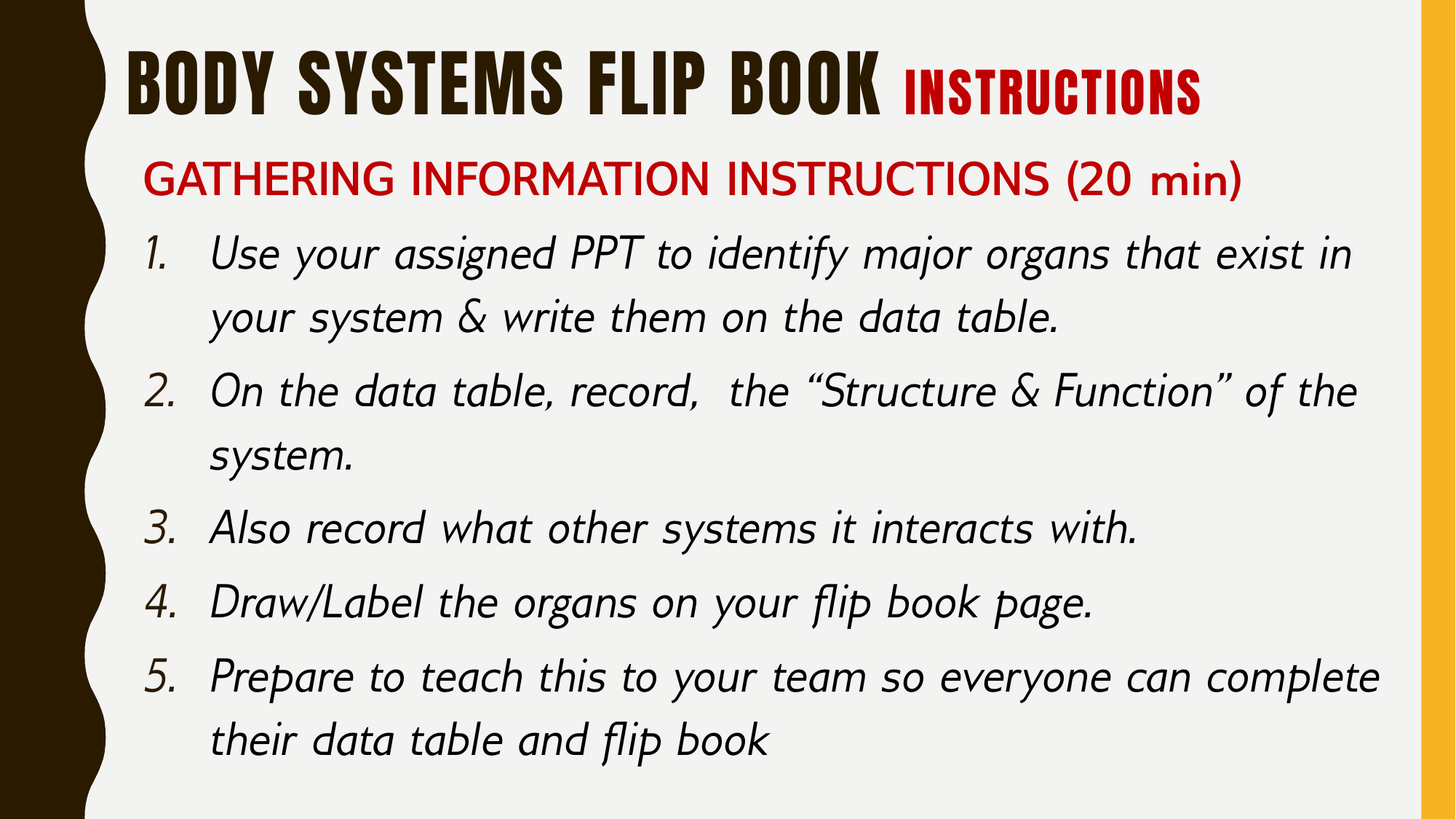

# Body Systems FLIP BOOK Instructions
GATHERING INFORMATION INSTRUCTIONS (20 min)
Use your assigned PPT to identify major organs that exist in your system & write them on the data table.
On the data table, record,  the “Structure & Function” of the system.
Also record what other systems it interacts with.
Draw/Label the organs on your flip book page.
Prepare to teach this to your team so everyone can complete their data table and flip book